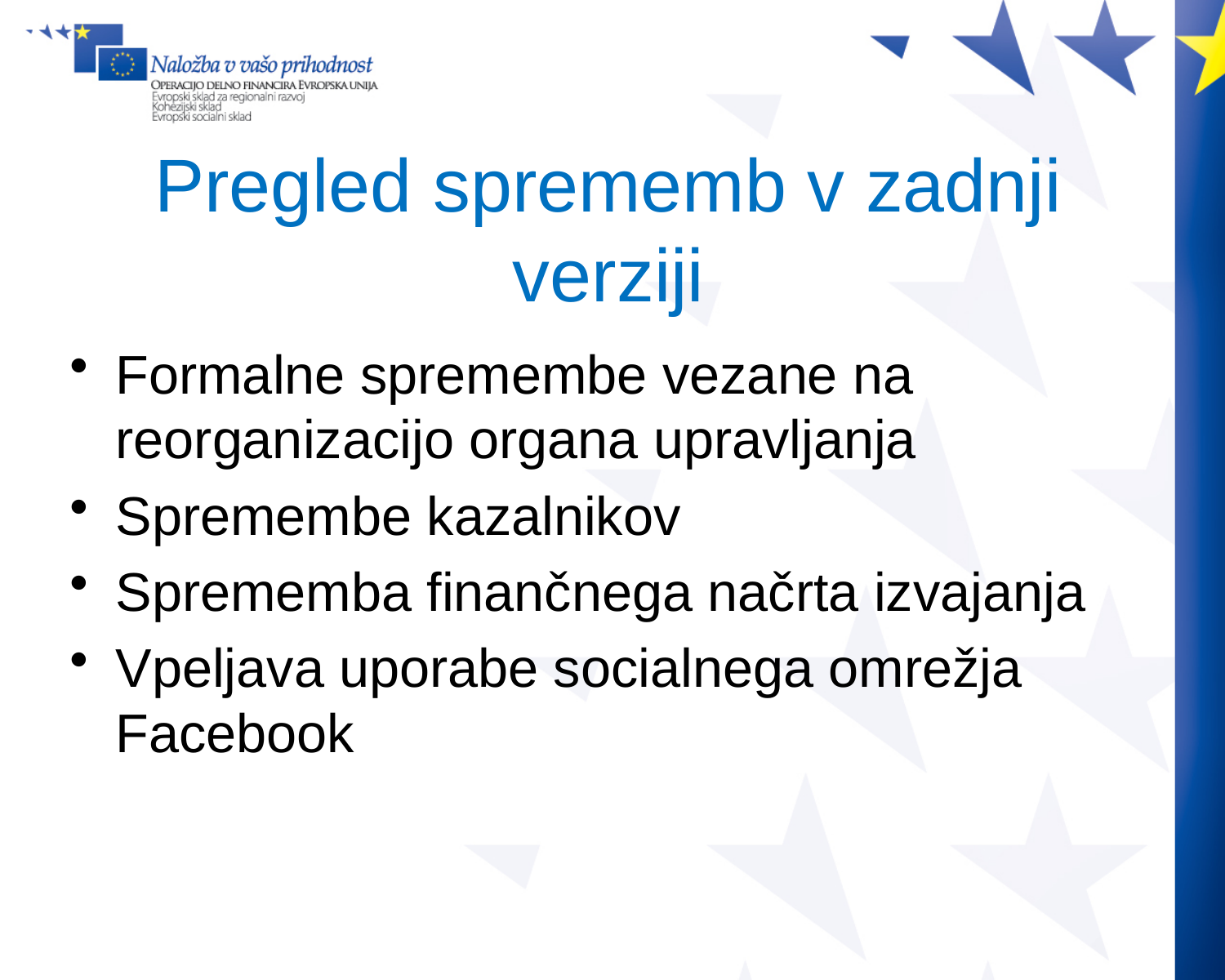

# Pregled sprememb v zadnji verziji
Formalne spremembe vezane na reorganizacijo organa upravljanja
Spremembe kazalnikov
Sprememba finančnega načrta izvajanja
Vpeljava uporabe socialnega omrežja Facebook